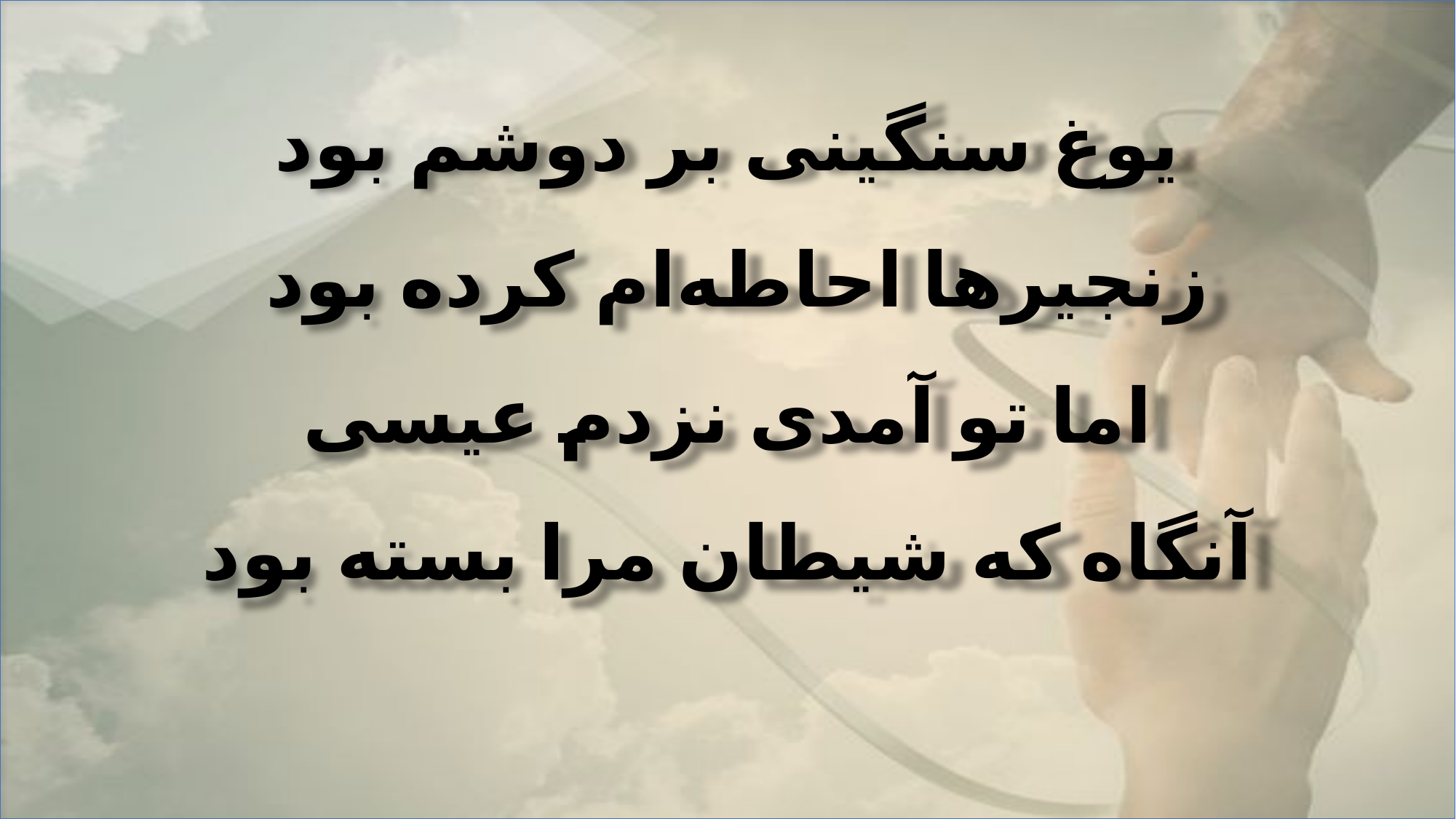

یوغ سنگینی بر دوشم بود
زنجیرھا احاطه‌ام کرده بود
اما تو آمدی نزدم عیسی
آنگاه که شیطان مرا بسته بود